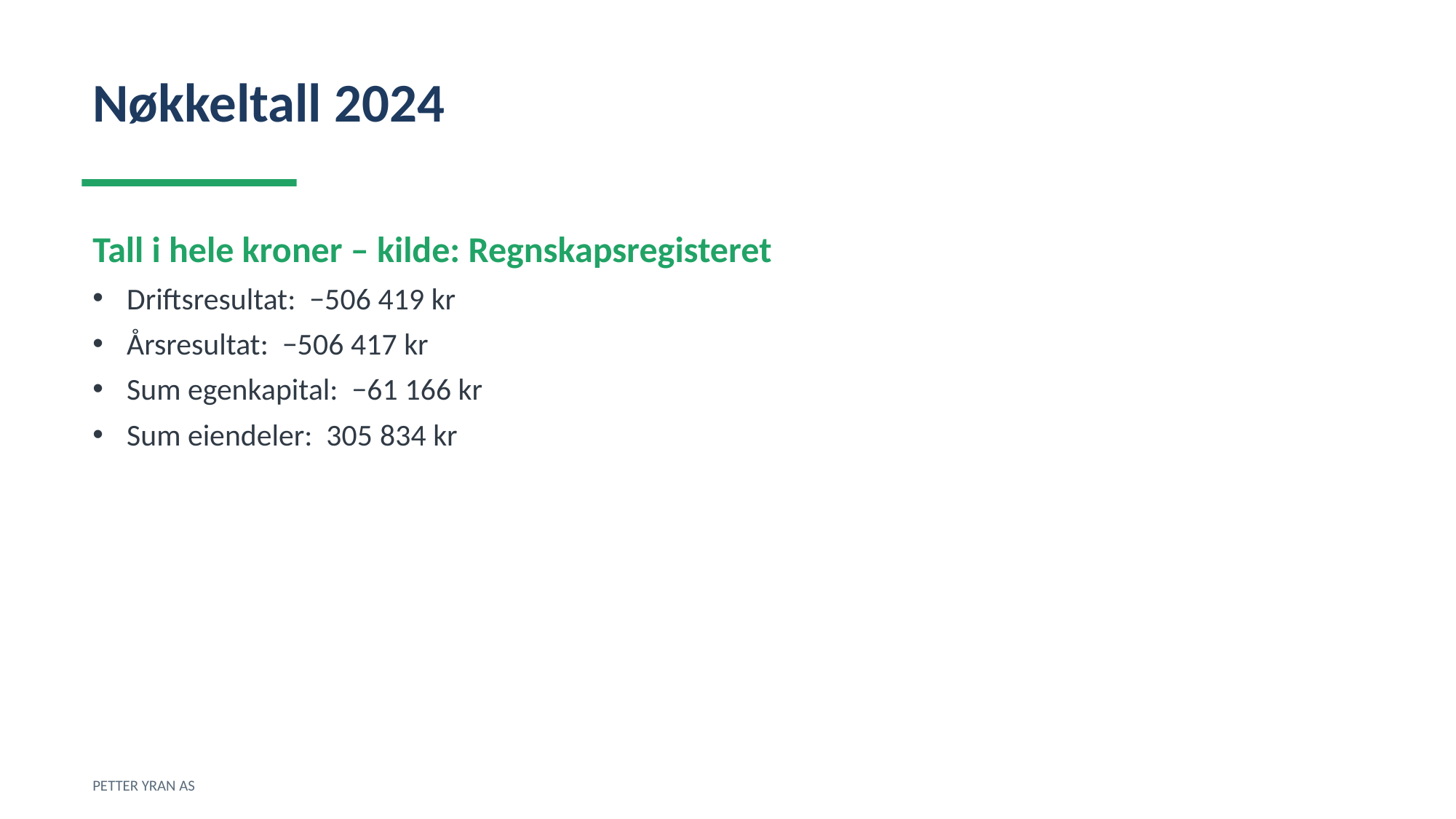

Nøkkeltall 2024

Tall i hele kroner – kilde: Regnskapsregisteret
Driftsresultat:  −506 419 kr
Årsresultat:  −506 417 kr
Sum egenkapital:  −61 166 kr
Sum eiendeler:  305 834 kr
PETTER YRAN AS